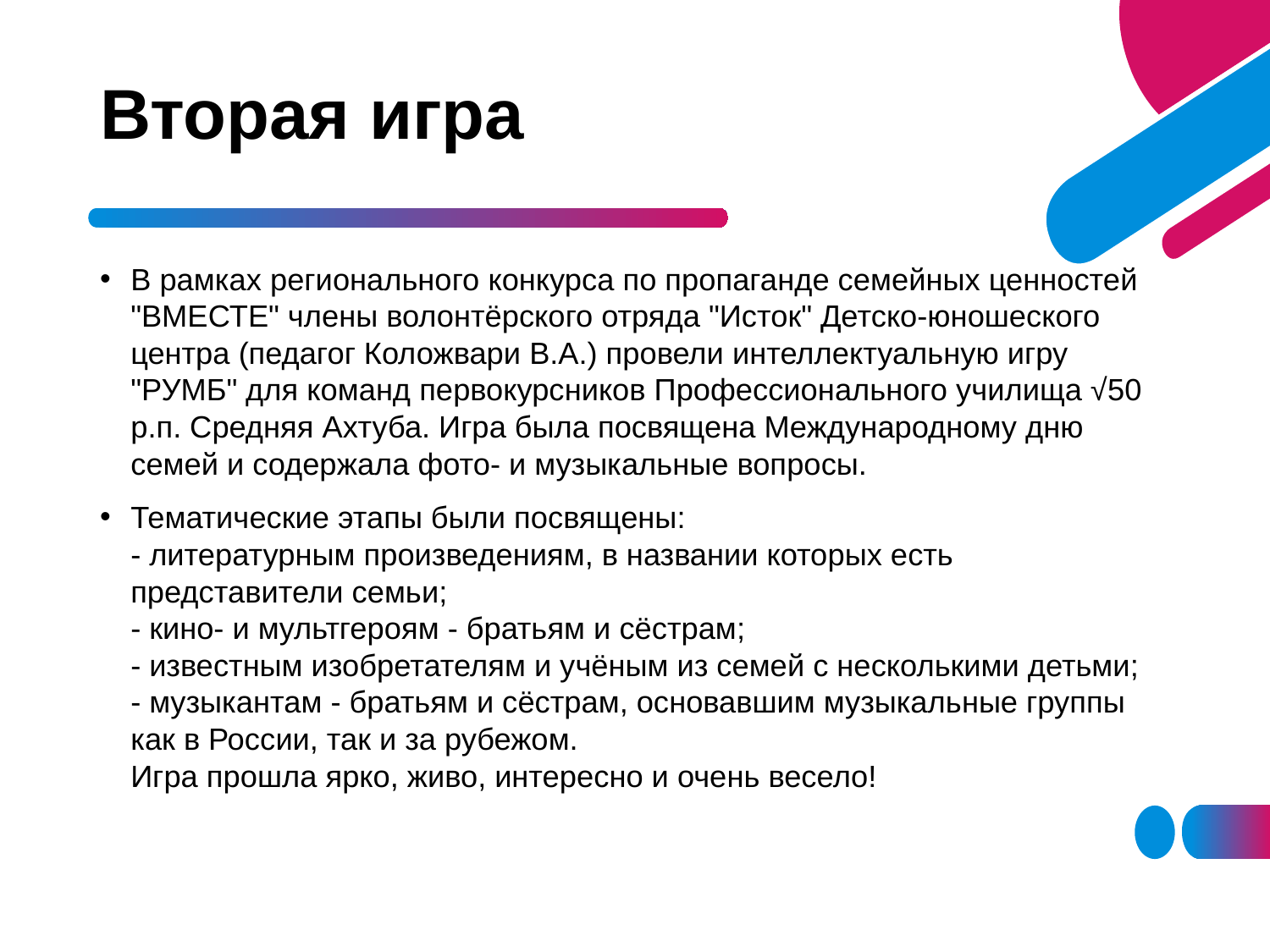

# Вторая игра
В рамках регионального конкурса по пропаганде семейных ценностей "ВМЕСТЕ" члены волонтëрского отряда "Исток" Детско-юношеского центра (педагог Коложвари В.А.) провели интеллектуальную игру "РУМБ" для команд первокурсников Профессионального училища √50 р.п. Средняя Ахтуба. Игра была посвящена Международному дню семей и содержала фото- и музыкальные вопросы.
Тематические этапы были посвящены:
- литературным произведениям, в названии которых есть представители семьи;
- кино- и мультгероям - братьям и сëстрам;
- известным изобретателям и учëным из семей с несколькими детьми;
- музыкантам - братьям и сëстрам, основавшим музыкальные группы как в России, так и за рубежом.
Игра прошла ярко, живо, интересно и очень весело!